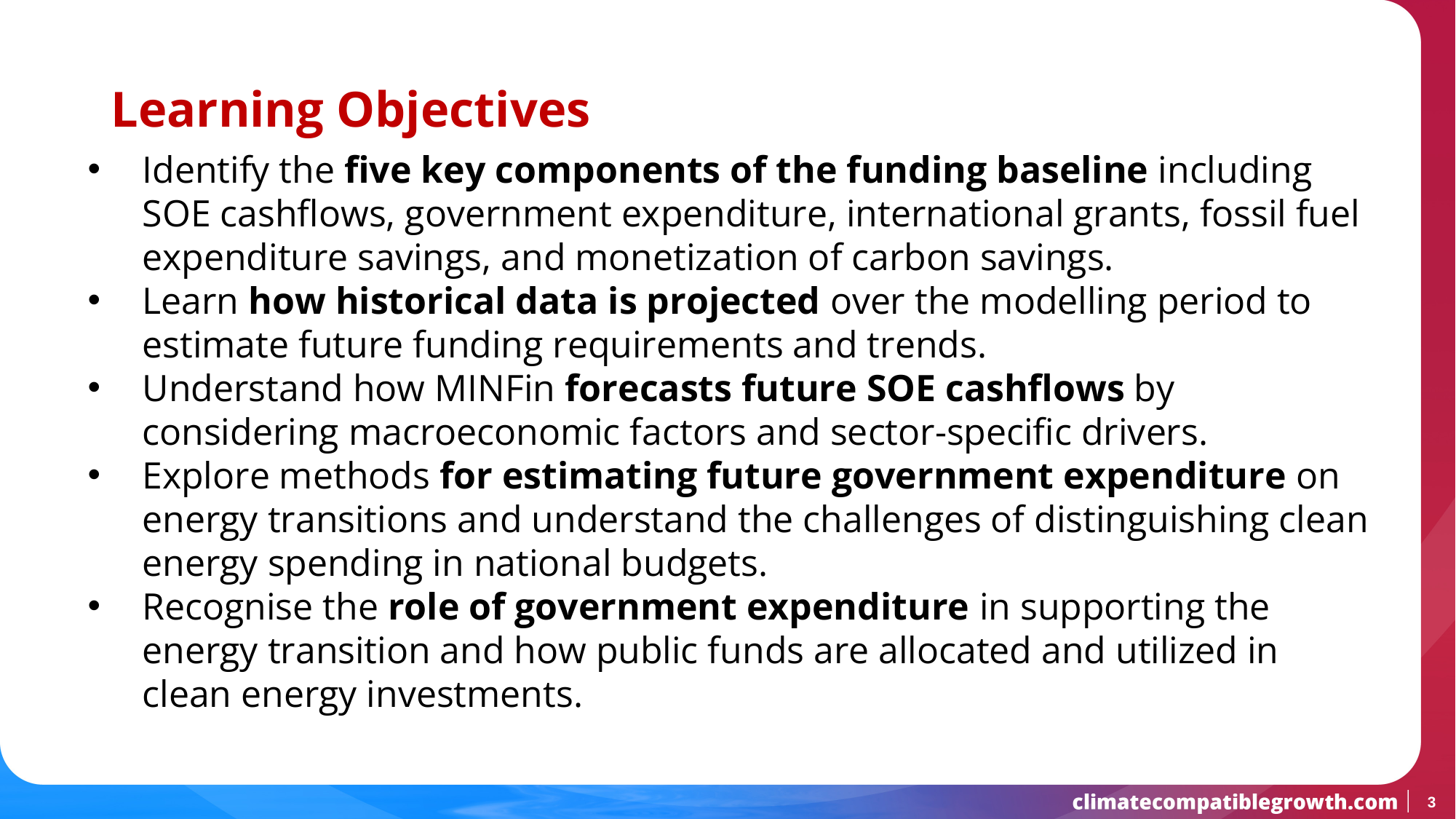

# Learning Objectives
Identify the five key components of the funding baseline including SOE cashflows, government expenditure, international grants, fossil fuel expenditure savings, and monetization of carbon savings.
Learn how historical data is projected over the modelling period to estimate future funding requirements and trends.
Understand how MINFin forecasts future SOE cashflows by considering macroeconomic factors and sector-specific drivers.
Explore methods for estimating future government expenditure on energy transitions and understand the challenges of distinguishing clean energy spending in national budgets.
Recognise the role of government expenditure in supporting the energy transition and how public funds are allocated and utilized in clean energy investments.
3